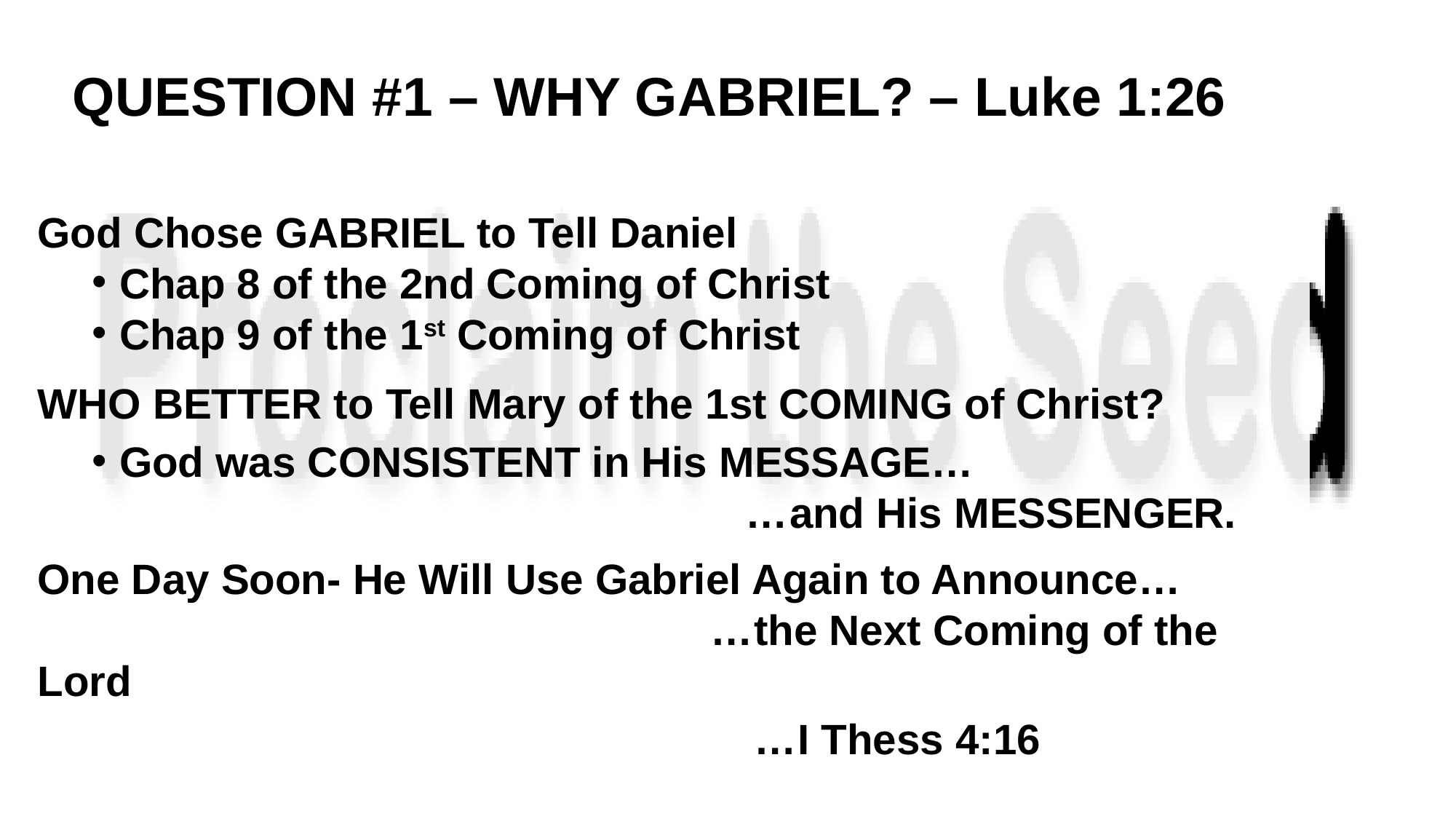

# QUESTION #1 – WHY GABRIEL? – Luke 1:26
God Chose GABRIEL to Tell Daniel
Chap 8 of the 2nd Coming of Christ
Chap 9 of the 1st Coming of Christ
WHO BETTER to Tell Mary of the 1st COMING of Christ?
God was CONSISTENT in His MESSAGE…
                                                            …and His MESSENGER.
One Day Soon- He Will Use Gabriel Again to Announce…
                                                         …the Next Coming of the Lord
                                 …I Thess 4:16